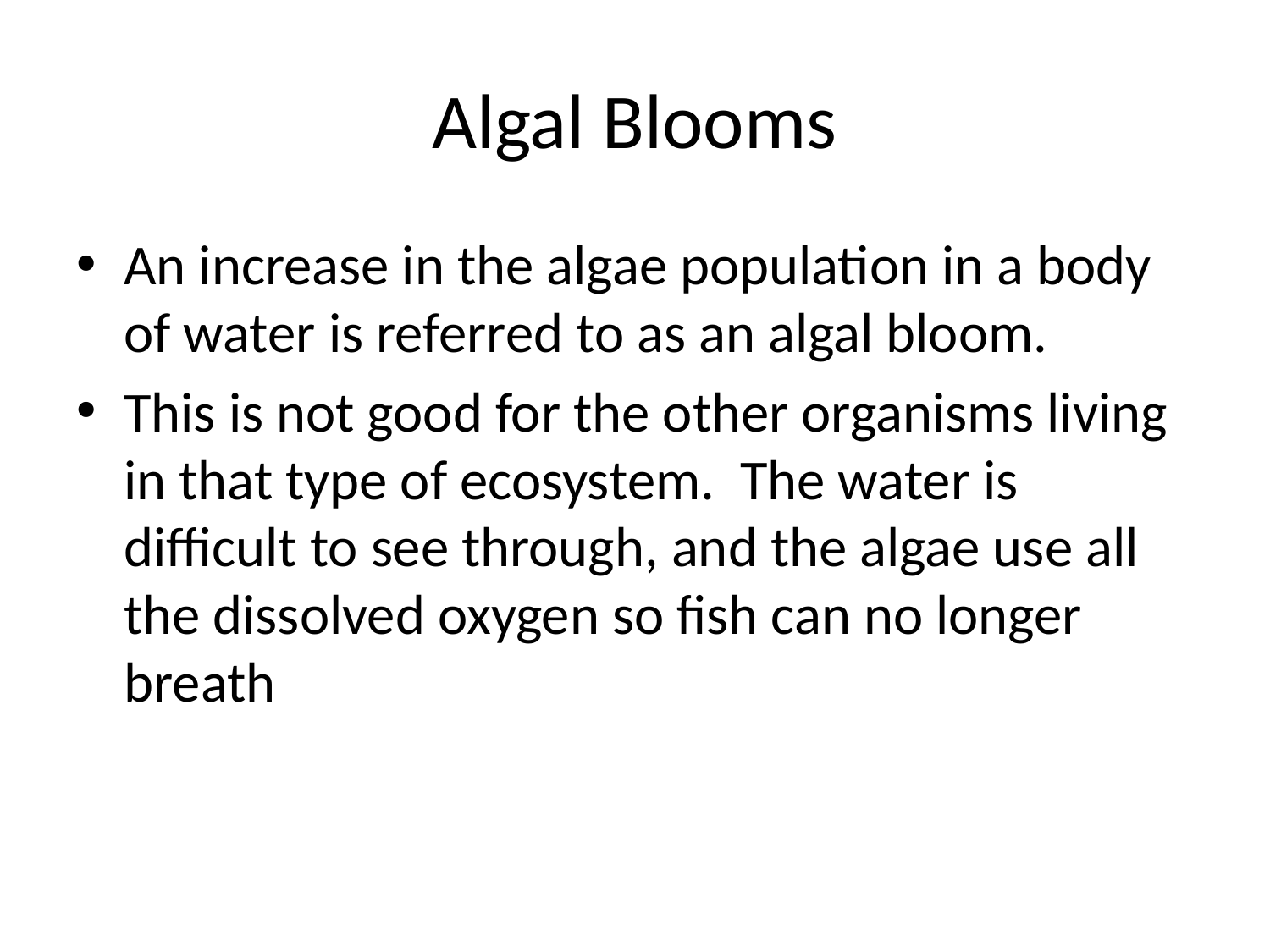

# Algal Blooms
An increase in the algae population in a body of water is referred to as an algal bloom.
This is not good for the other organisms living in that type of ecosystem.  The water is difficult to see through, and the algae use all the dissolved oxygen so fish can no longer breath